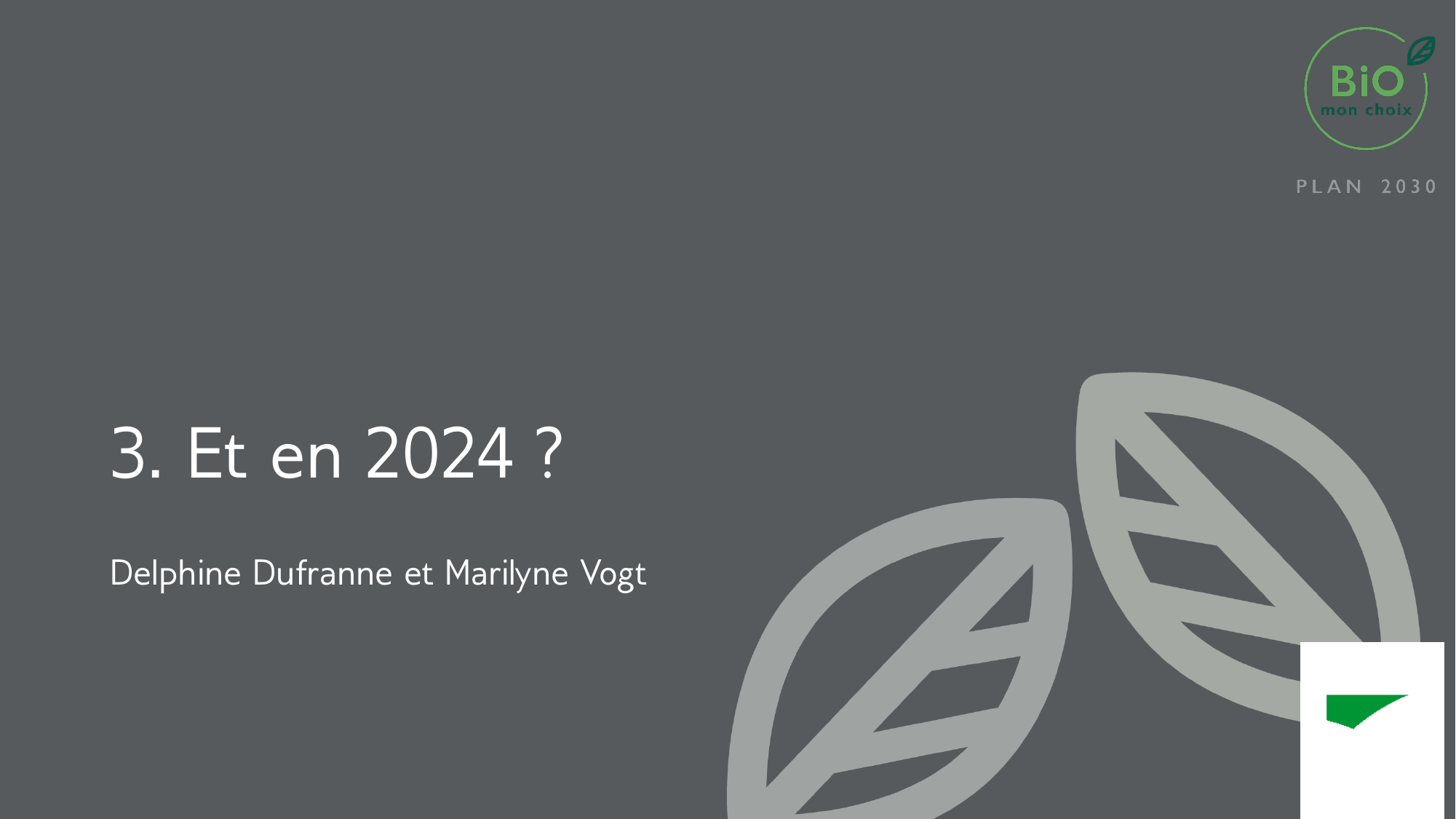

# 3. Et en 2024 ?
Delphine Dufranne et Marilyne Vogt